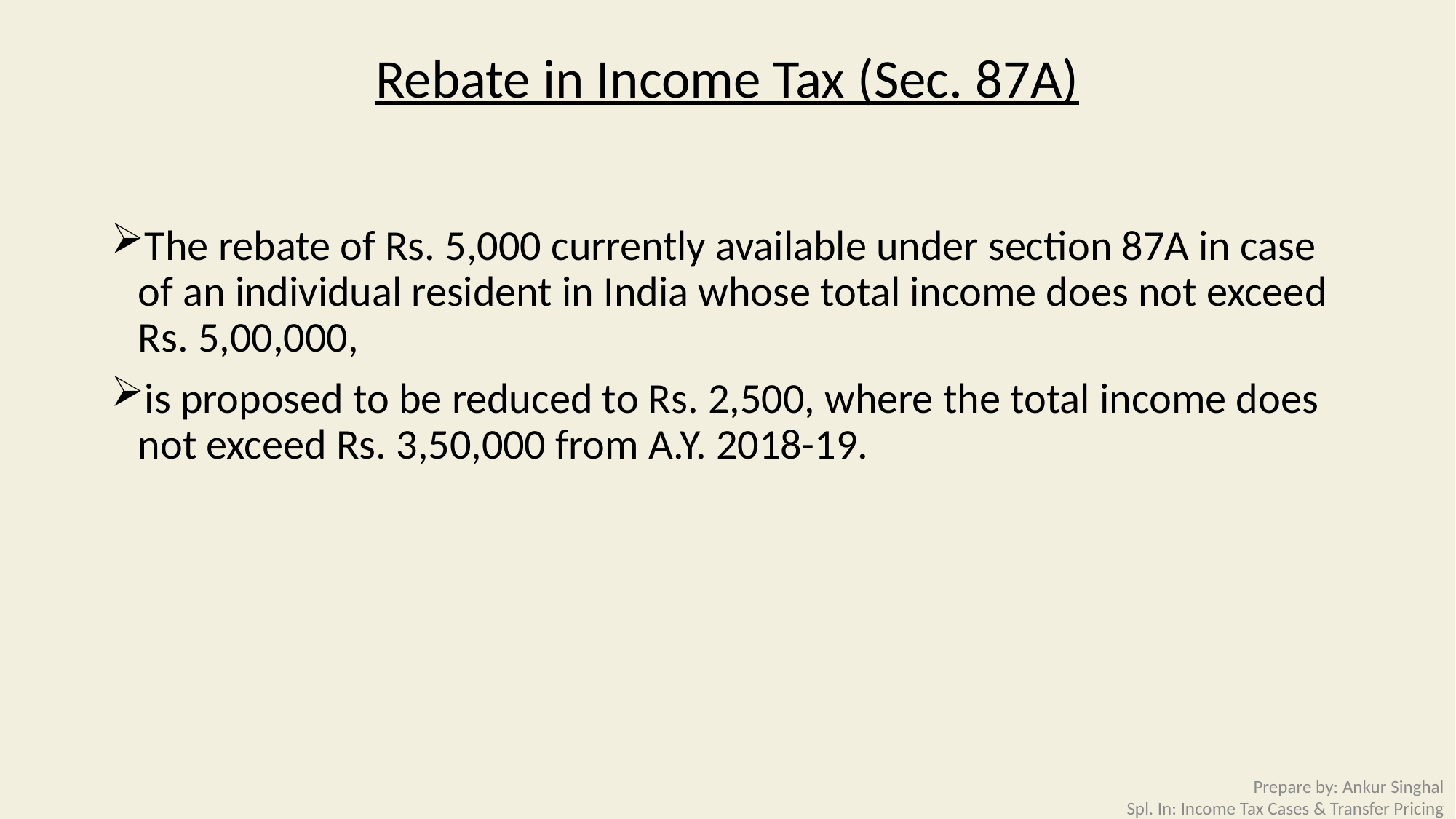

# Rebate in Income Tax (Sec. 87A)
The rebate of Rs. 5,000 currently available under section 87A in case of an individual resident in India whose total income does not exceed Rs. 5,00,000,
is proposed to be reduced to Rs. 2,500, where the total income does not exceed Rs. 3,50,000 from A.Y. 2018-19.
Prepare by: Ankur Singhal
Spl. In: Income Tax Cases & Transfer Pricing